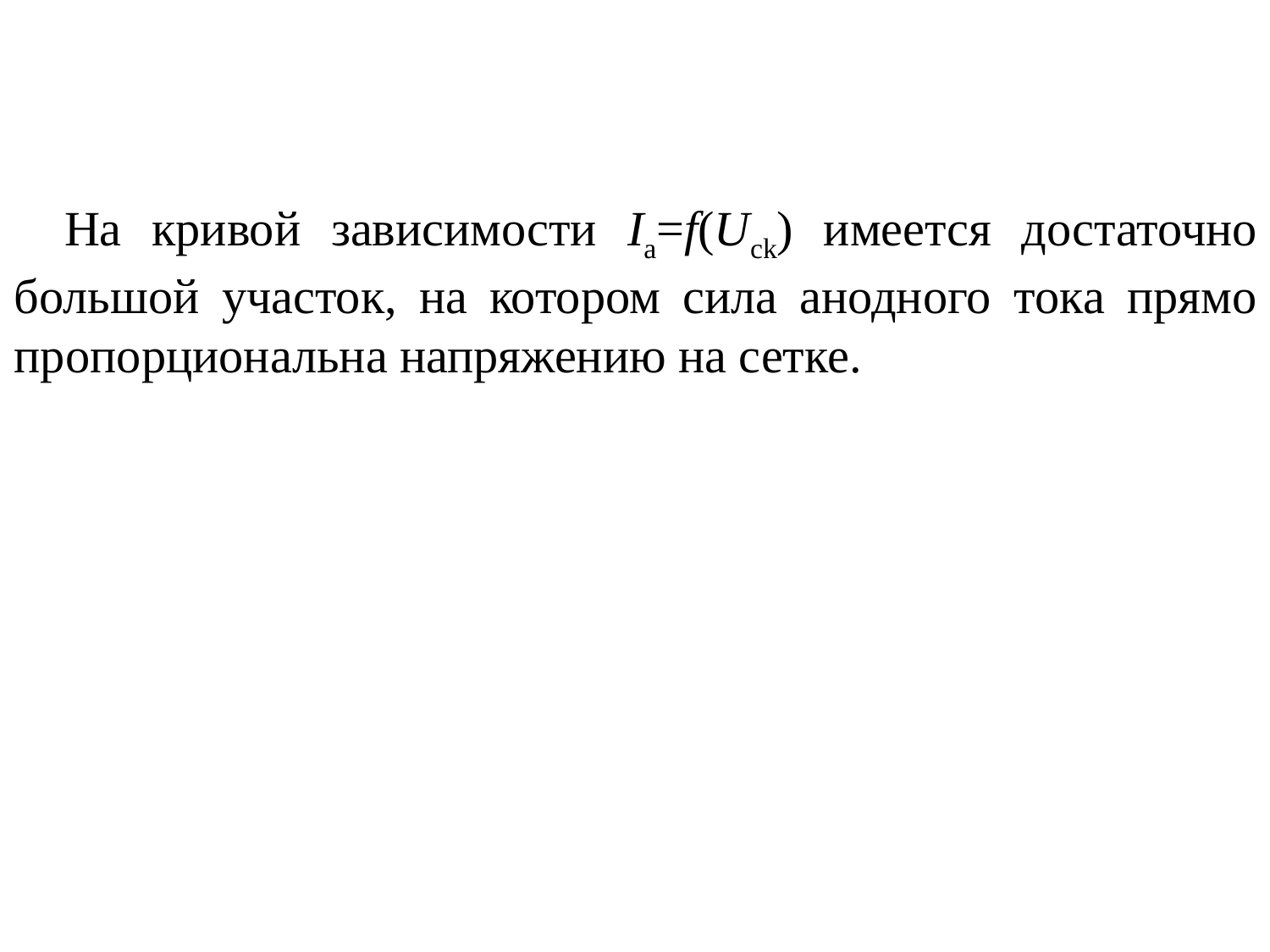

На кривой зависимости Ia=f(Uck) имеется достаточно большой участок, на котором сила анодного тока прямо пропорциональна напряжению на сетке.